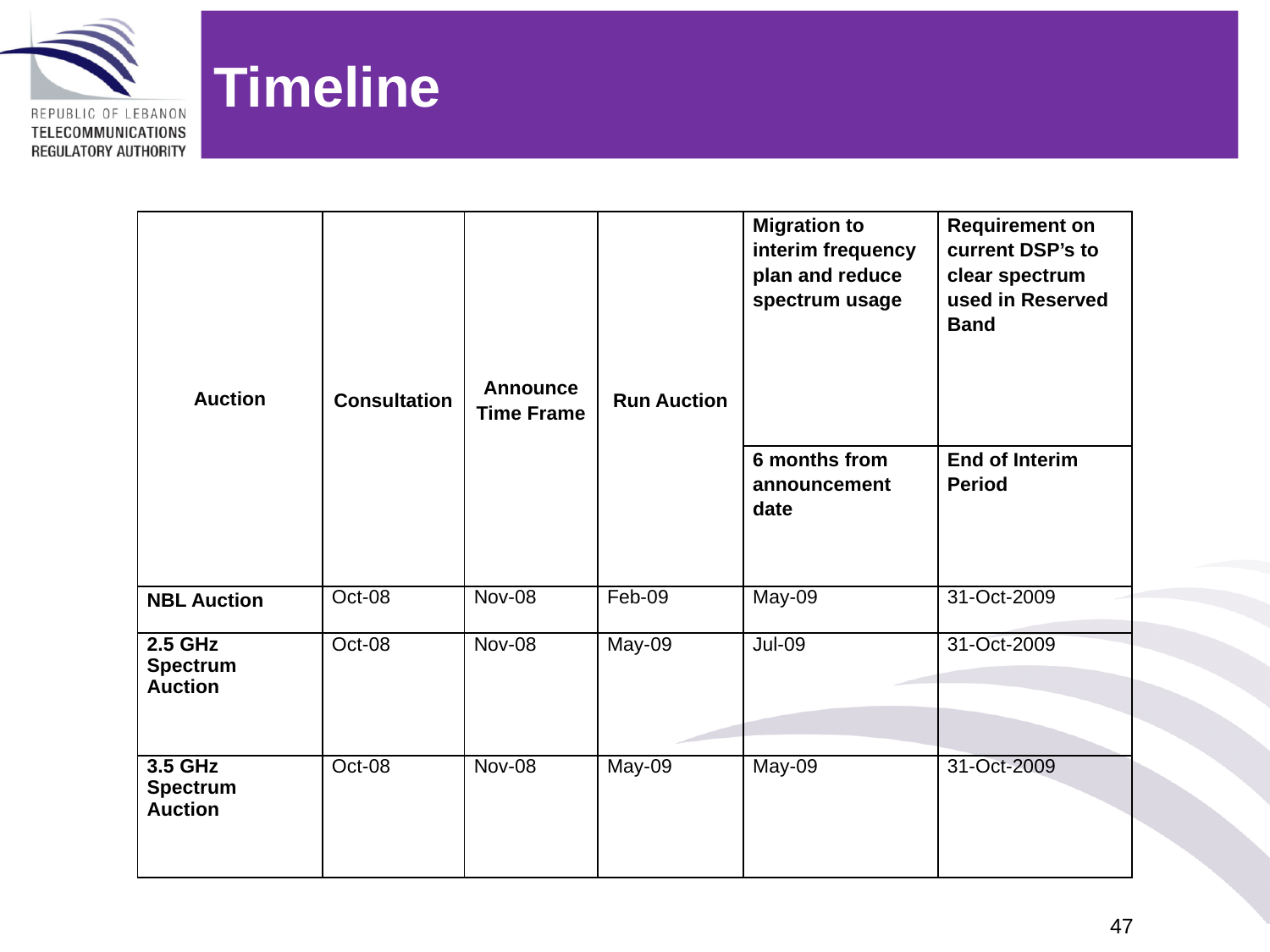

Timeline
| Auction | Consultation | Announce Time Frame | Run Auction | Migration to interim frequency plan and reduce spectrum usage | Requirement on current DSP’s to clear spectrum used in Reserved Band |
| --- | --- | --- | --- | --- | --- |
|  |  |  |  | 6 months from announcement date | End of Interim Period |
| NBL Auction | Oct-08 | Nov-08 | Feb-09 | May-09 | 31-Oct-2009 |
| 2.5 GHz Spectrum Auction | Oct-08 | Nov-08 | May-09 | Jul-09 | 31-Oct-2009 |
| 3.5 GHz Spectrum Auction | Oct-08 | Nov-08 | May-09 | May-09 | 31-Oct-2009 |